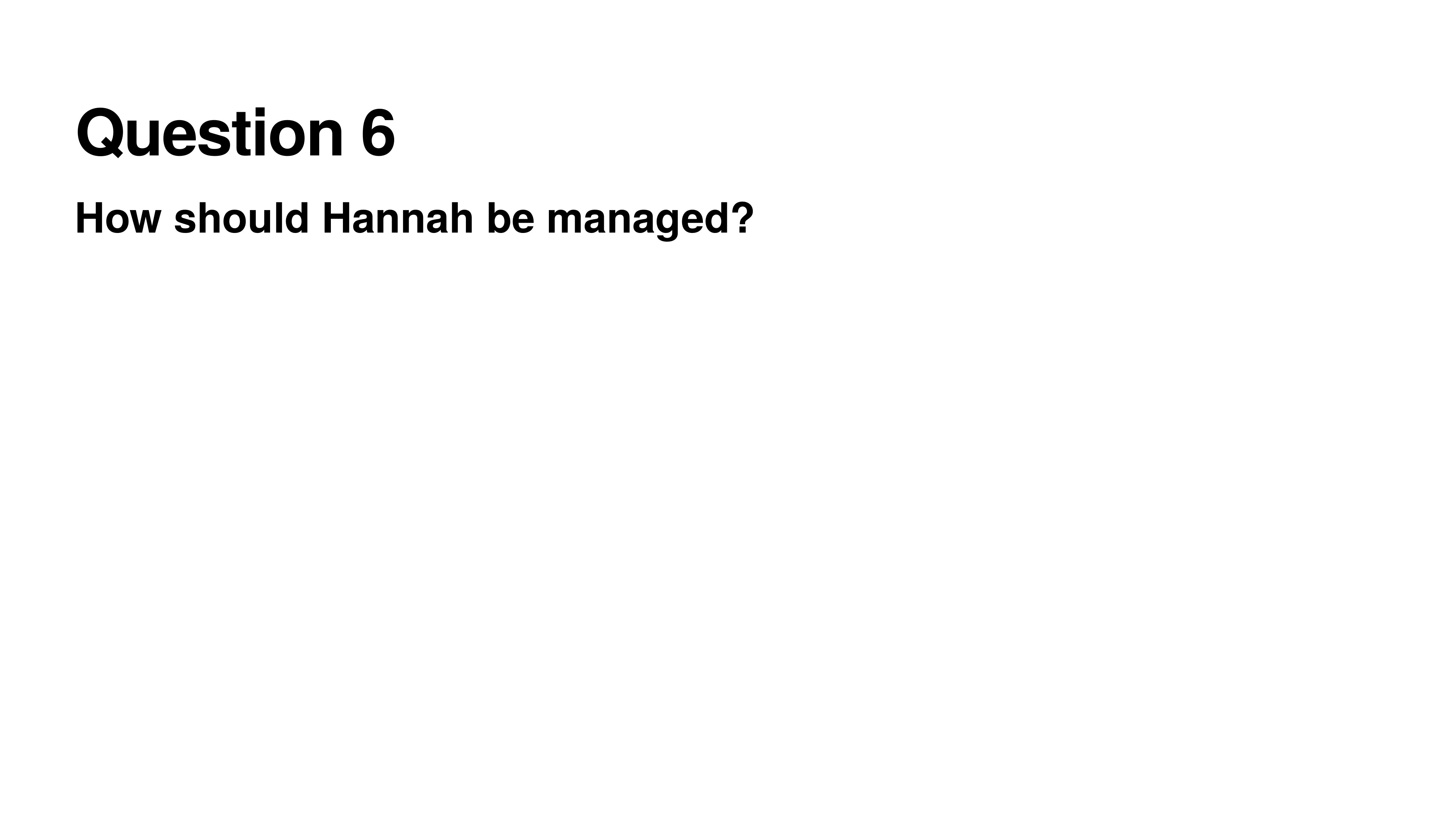

# Question 6
How should Hannah be managed?